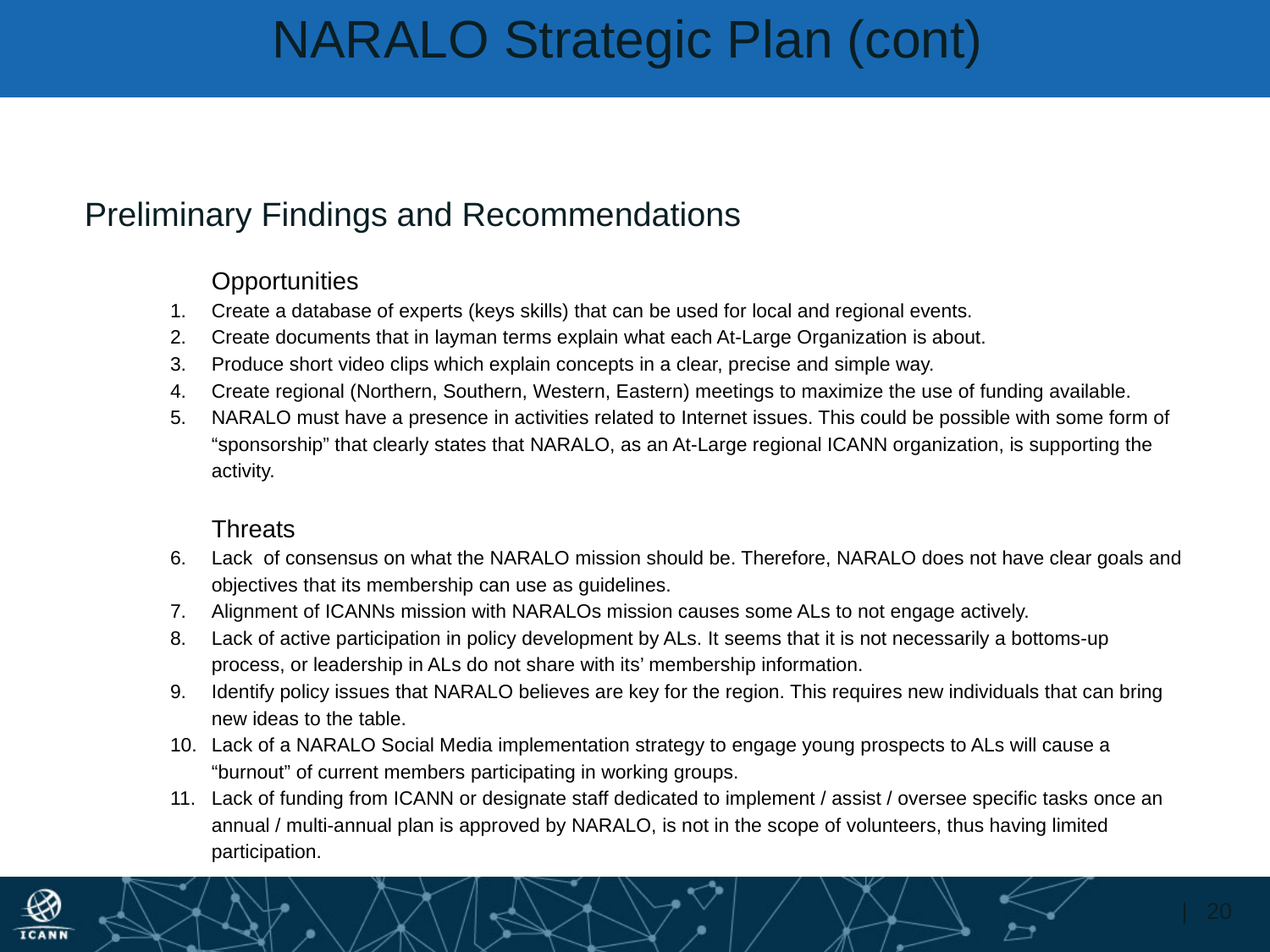

NARALO Strategic Plan (cont)
Preliminary Findings and Recommendations

	Opportunities
Create a database of experts (keys skills) that can be used for local and regional events.
Create documents that in layman terms explain what each At-Large Organization is about.
Produce short video clips which explain concepts in a clear, precise and simple way.
Create regional (Northern, Southern, Western, Eastern) meetings to maximize the use of funding available.
NARALO must have a presence in activities related to Internet issues. This could be possible with some form of “sponsorship” that clearly states that NARALO, as an At-Large regional ICANN organization, is supporting the activity.

	Threats
Lack  of consensus on what the NARALO mission should be. Therefore, NARALO does not have clear goals and objectives that its membership can use as guidelines.
Alignment of ICANNs mission with NARALOs mission causes some ALs to not engage actively.
Lack of active participation in policy development by ALs. It seems that it is not necessarily a bottoms-up process, or leadership in ALs do not share with its’ membership information.
Identify policy issues that NARALO believes are key for the region. This requires new individuals that can bring new ideas to the table.
Lack of a NARALO Social Media implementation strategy to engage young prospects to ALs will cause a “burnout” of current members participating in working groups.
Lack of funding from ICANN or designate staff dedicated to implement / assist / oversee specific tasks once an annual / multi-annual plan is approved by NARALO, is not in the scope of volunteers, thus having limited participation.